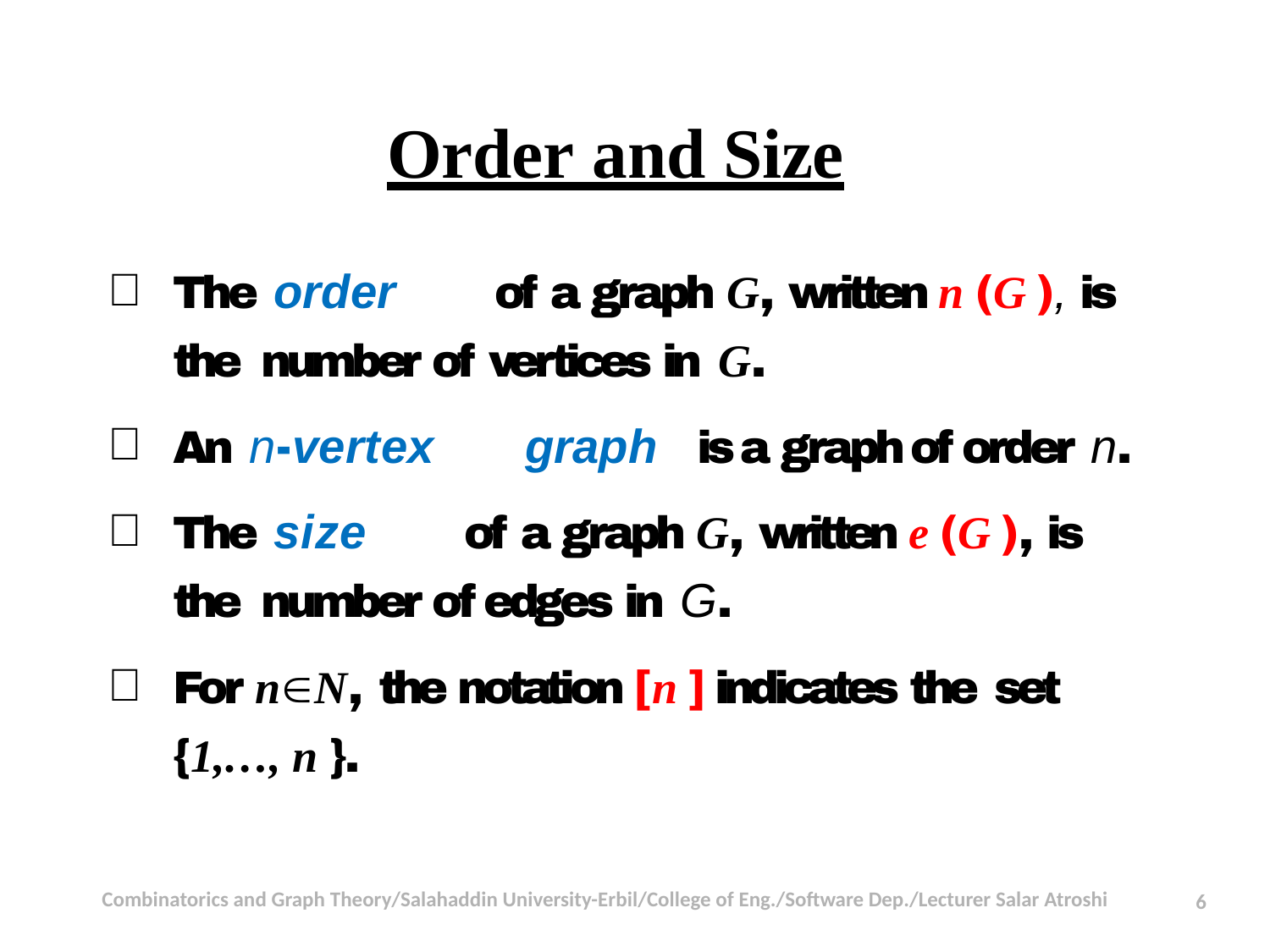

# Order and Size
The order	of a graph G, written n (G ), is the  number of vertices in G.
An n-vertex	graph	is a graph of order n.
The size	of a graph G, written e (G ), is the  number of edges in G.
For n∈N, the notation [n ] indicates the set
{1,…, n }.
Combinatorics and Graph Theory/Salahaddin University-Erbil/College of Eng./Software Dep./Lecturer Salar Atroshi
6